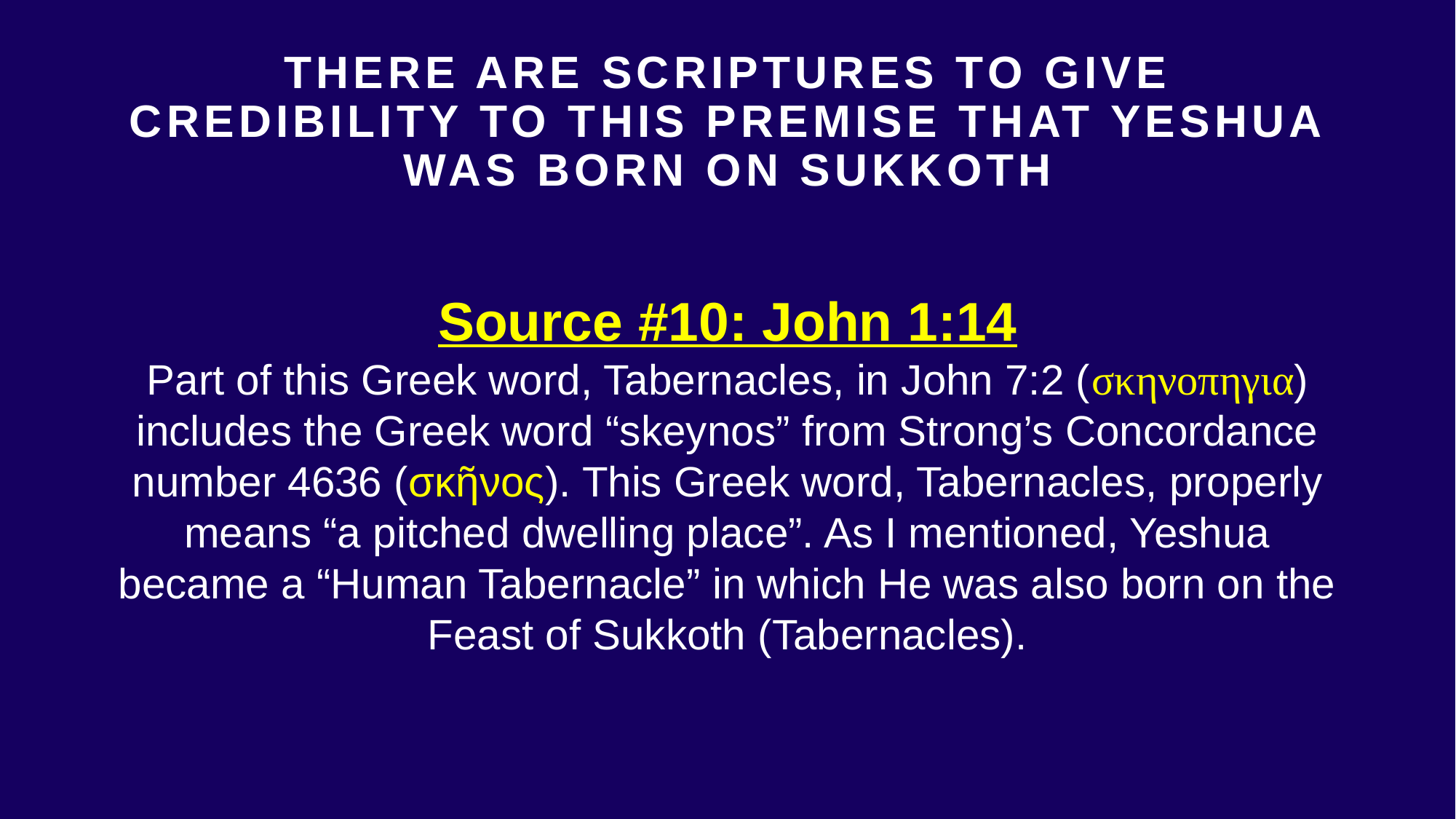

# THERE ARE SCRIPTURES TO GIVE Credibility TO THIS PREMISE that yeshua was born on sukkoth
Source #10: John 1:14
Part of this Greek word, Tabernacles, in John 7:2 (σκηνοπηγια) includes the Greek word “skeynos” from Strong’s Concordance number 4636 (σκῆνος). This Greek word, Tabernacles, properly means “a pitched dwelling place”. As I mentioned, Yeshua became a “Human Tabernacle” in which He was also born on the Feast of Sukkoth (Tabernacles).